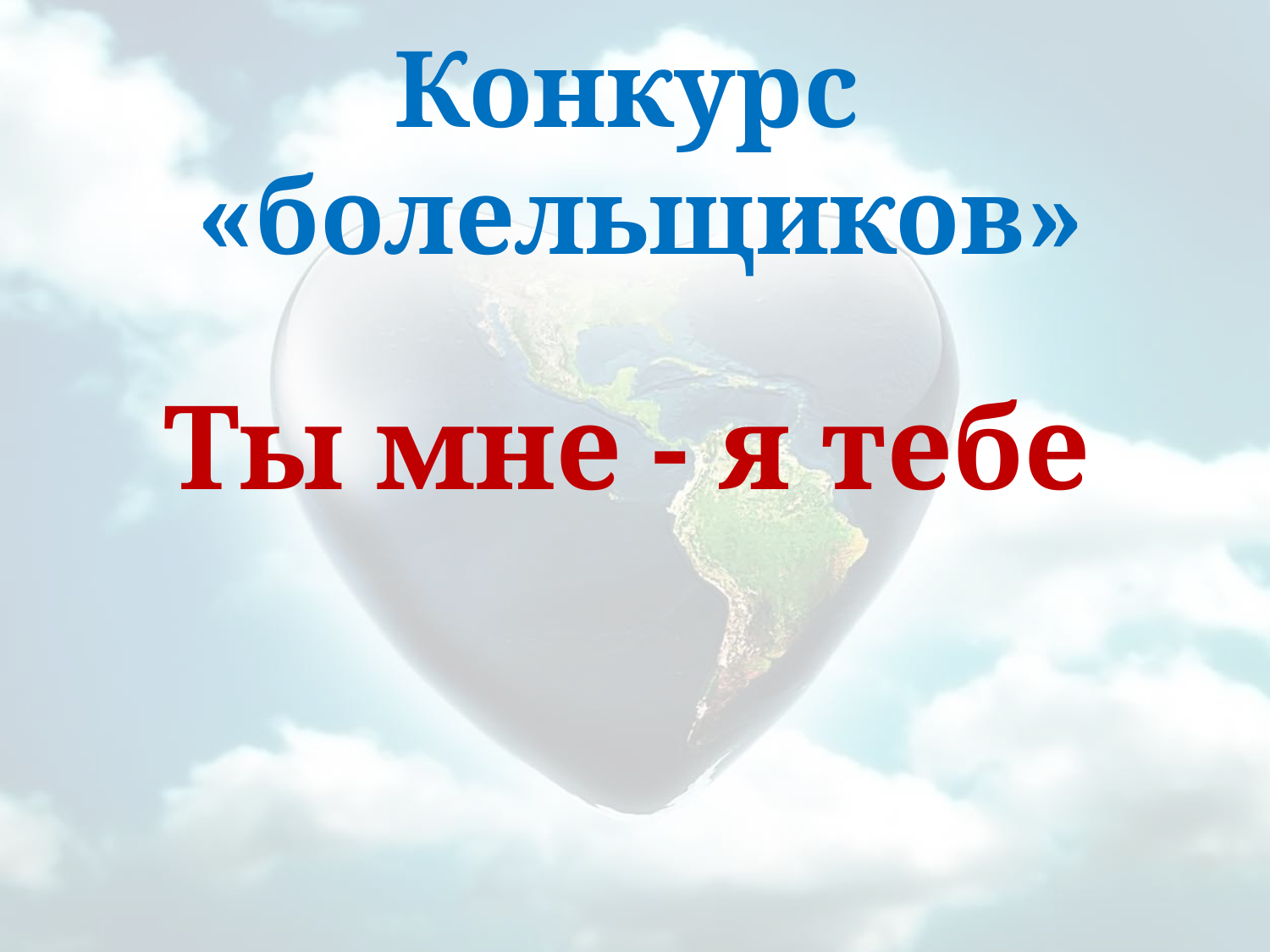

# Конкурс  «болельщиков»
Ты мне - я тебе